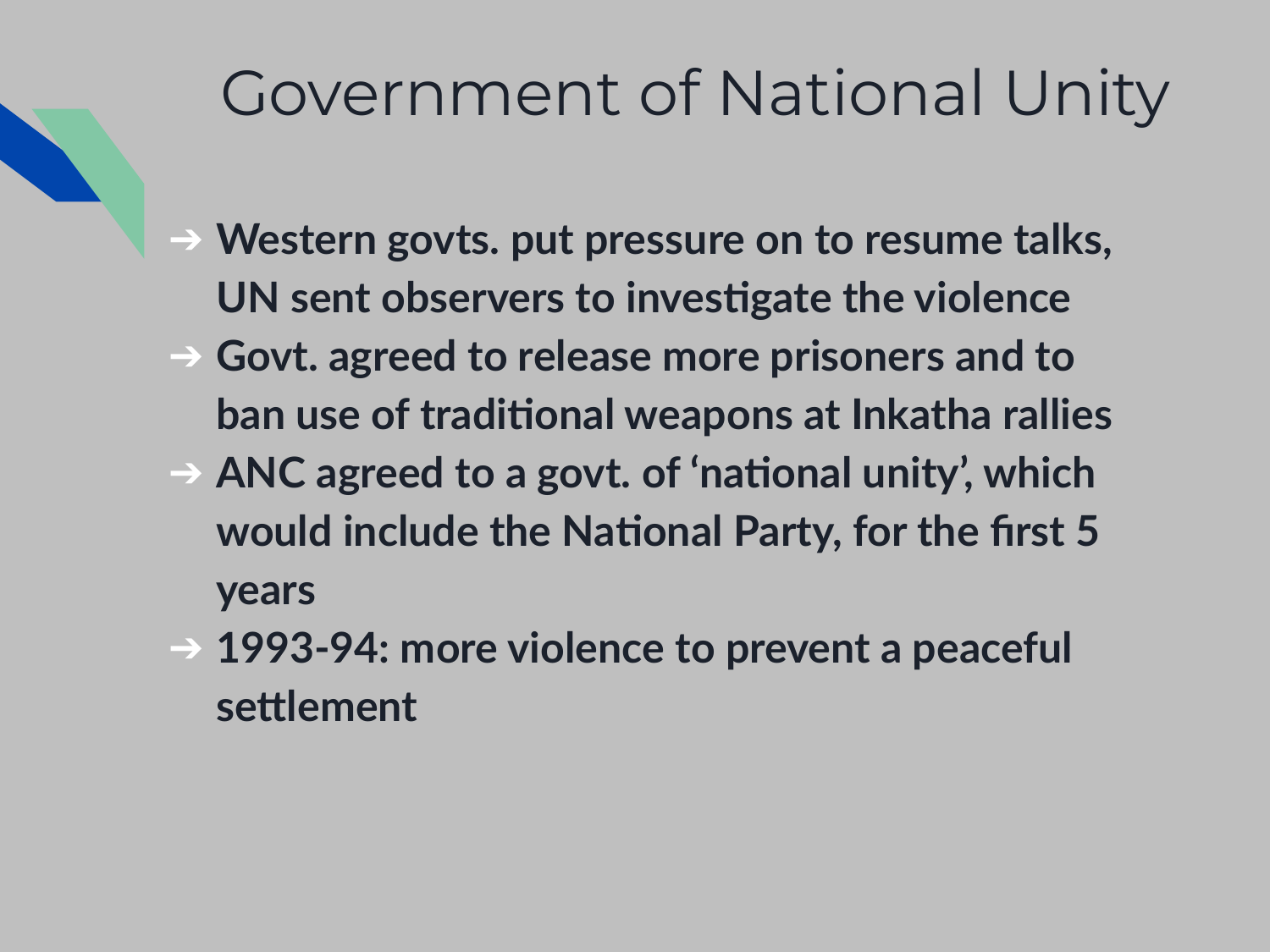

# Government of National Unity
Western govts. put pressure on to resume talks, UN sent observers to investigate the violence
Govt. agreed to release more prisoners and to ban use of traditional weapons at Inkatha rallies
ANC agreed to a govt. of ‘national unity’, which would include the National Party, for the first 5 years
1993-94: more violence to prevent a peaceful settlement